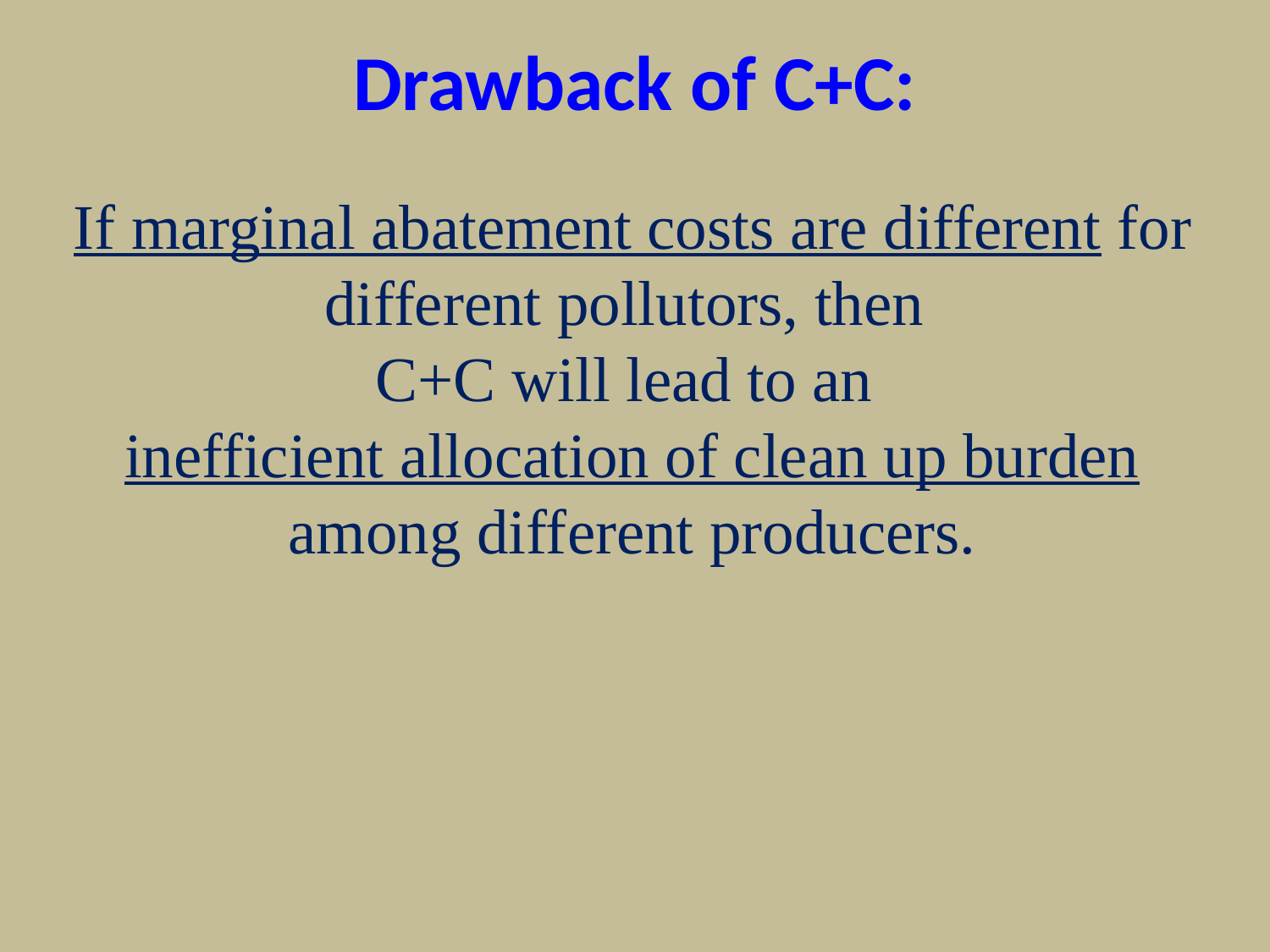

# Drawback of C+C:
	If marginal abatement costs are different for different pollutors, then
C+C will lead to an
inefficient allocation of clean up burden among different producers.